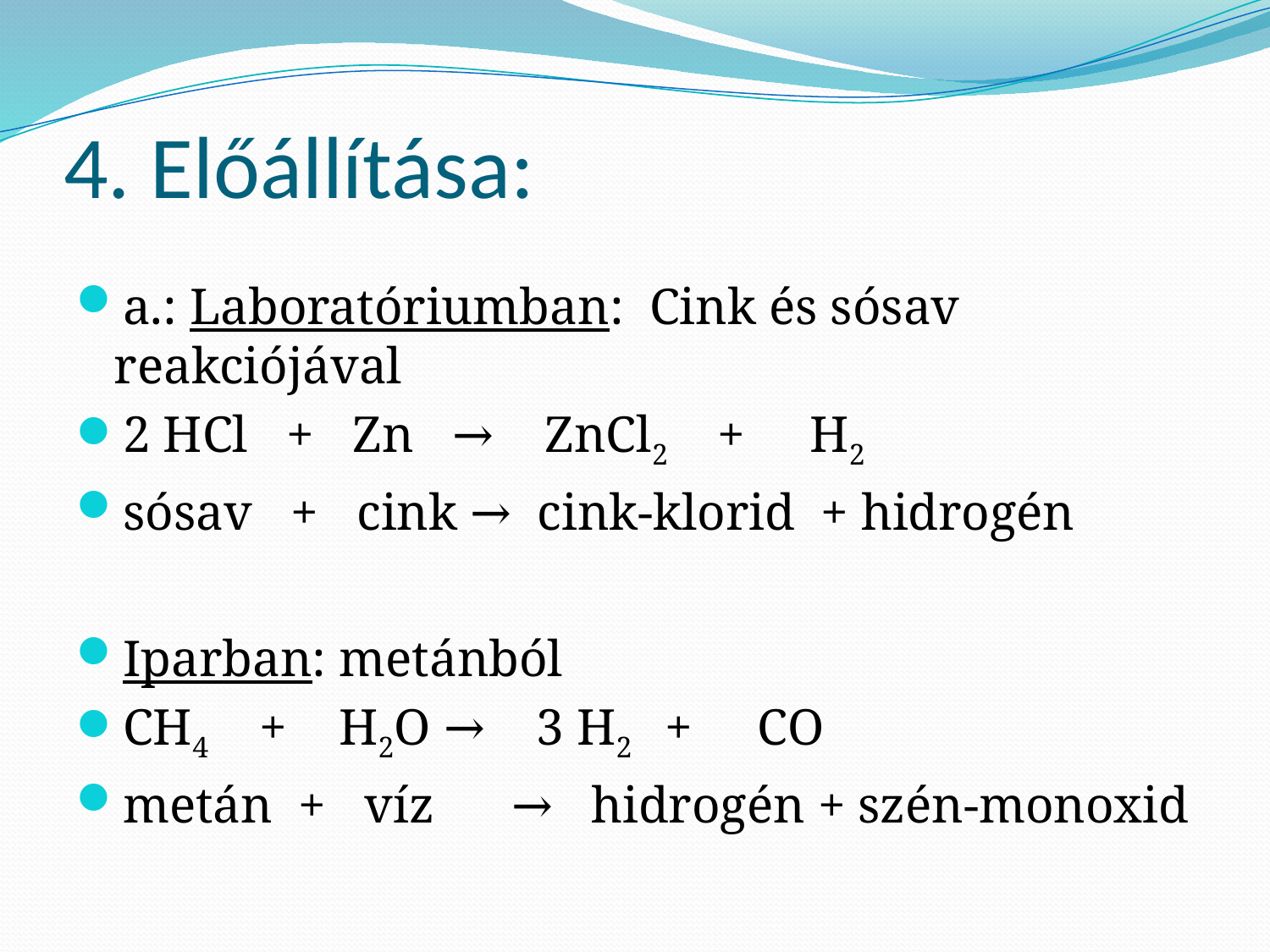

# 4. Előállítása:
a.: Laboratóriumban:  Cink és sósav reakciójával
2 HCl   +   Zn   →    ZnCl2      +     H2
sósav   +   cink →  cink-klorid  + hidrogén

Iparban: metánból
CH4    +    H2O →    3 H2   +     CO
metán  +   víz      →   hidrogén + szén-monoxid